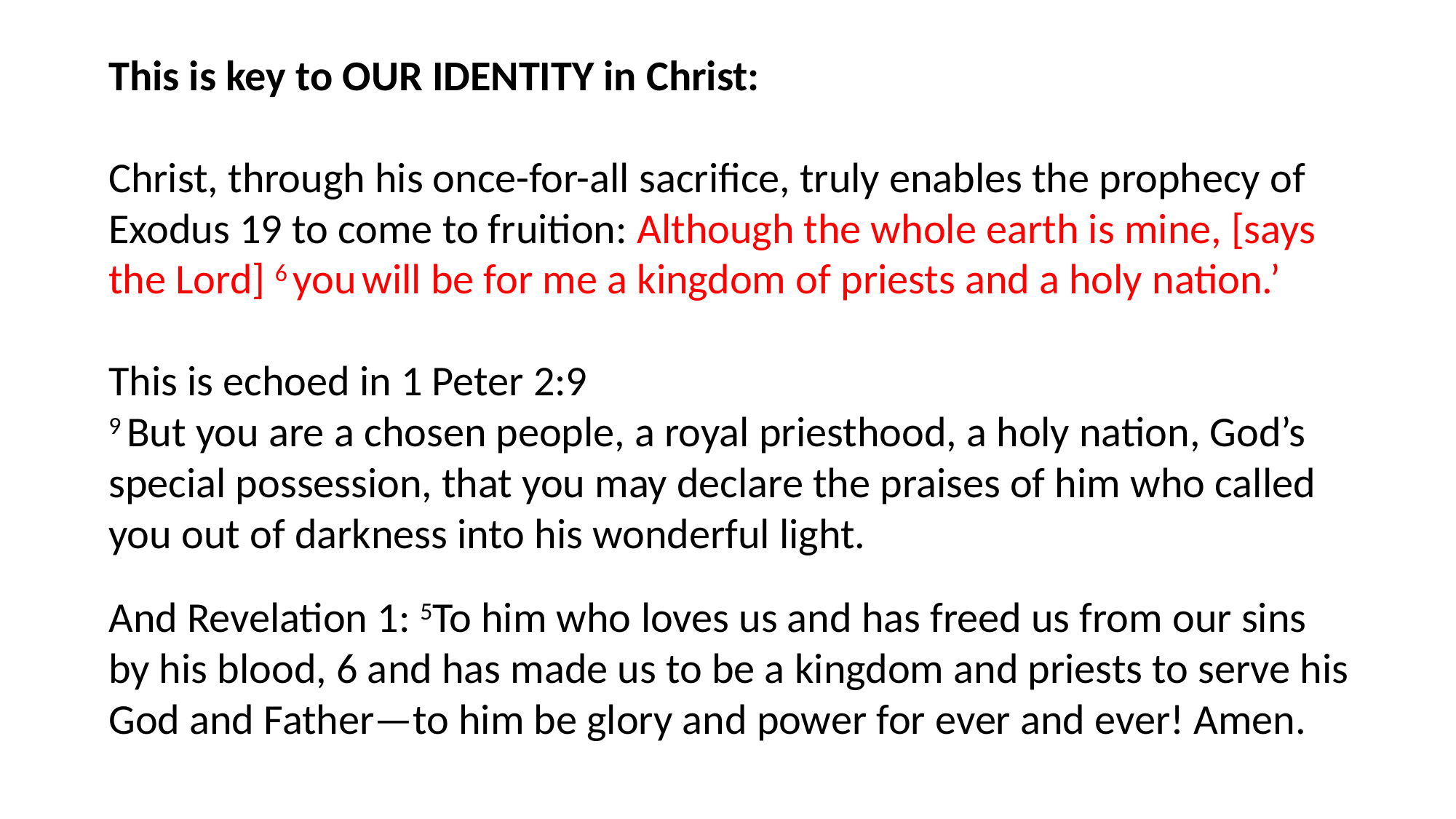

This is key to OUR IDENTITY in Christ:

Christ, through his once-for-all sacrifice, truly enables the prophecy of Exodus 19 to come to fruition: Although the whole earth is mine, [says the Lord] 6 you will be for me a kingdom of priests and a holy nation.’

This is echoed in 1 Peter 2:9
9 But you are a chosen people, a royal priesthood, a holy nation, God’s special possession, that you may declare the praises of him who called you out of darkness into his wonderful light.

And Revelation 1: 5To him who loves us and has freed us from our sins by his blood, 6 and has made us to be a kingdom and priests to serve his God and Father—to him be glory and power for ever and ever! Amen.